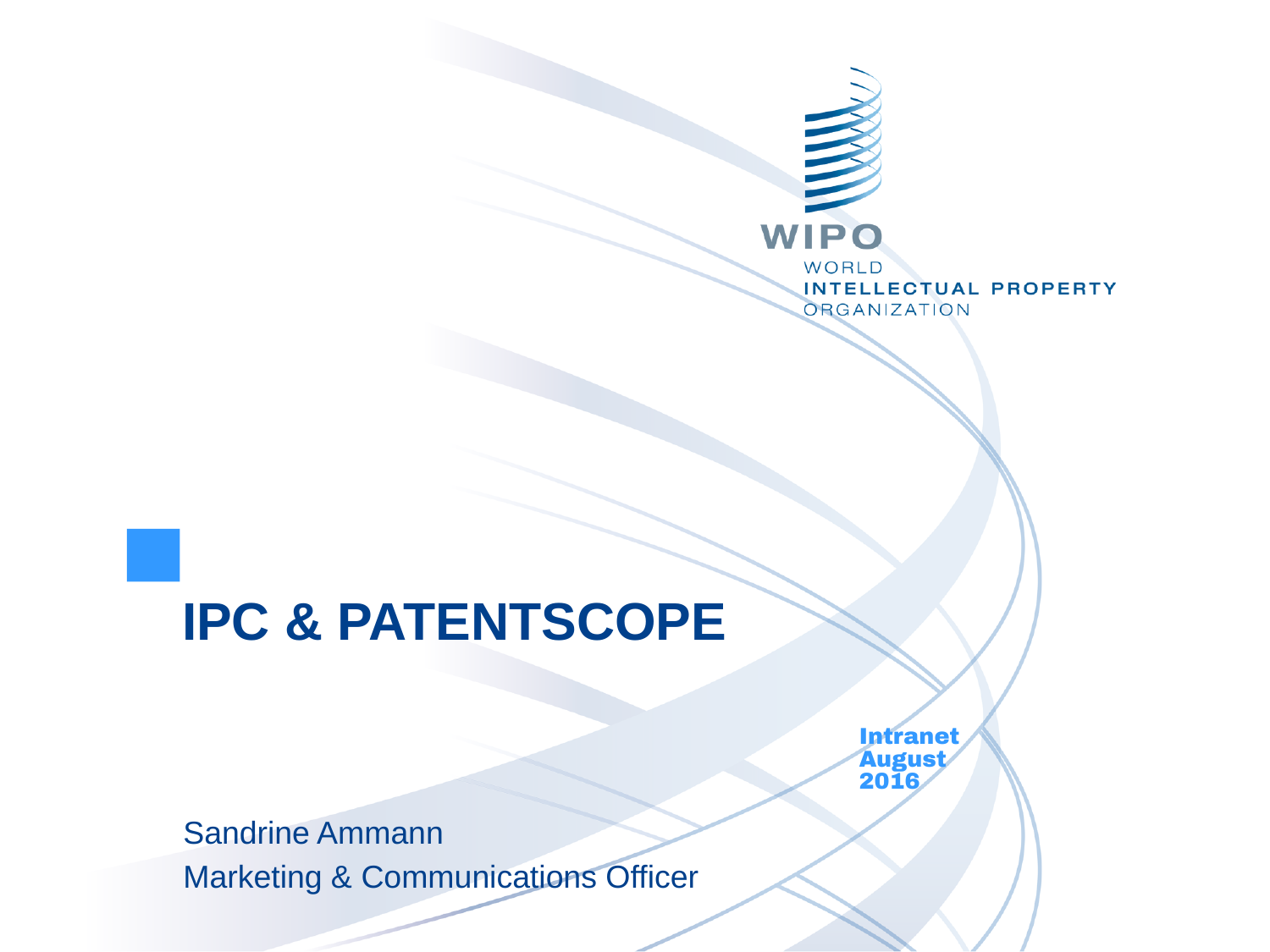

IPC & PATENTSCOPE
Intranet
August
2016
Sandrine Ammann
Marketing & Communications Officer